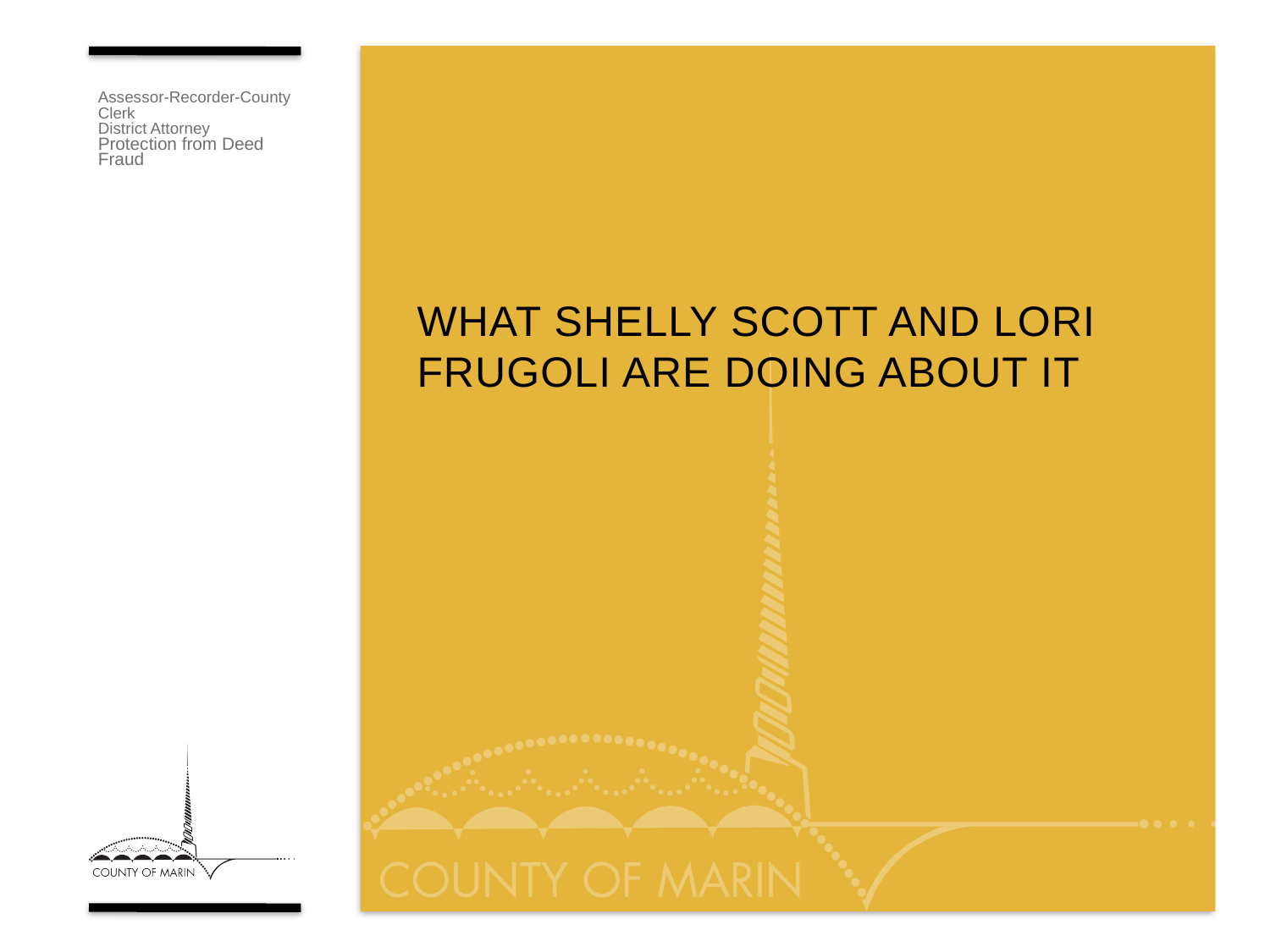

# What Shelly Scott and Lori Frugoli are doing about it